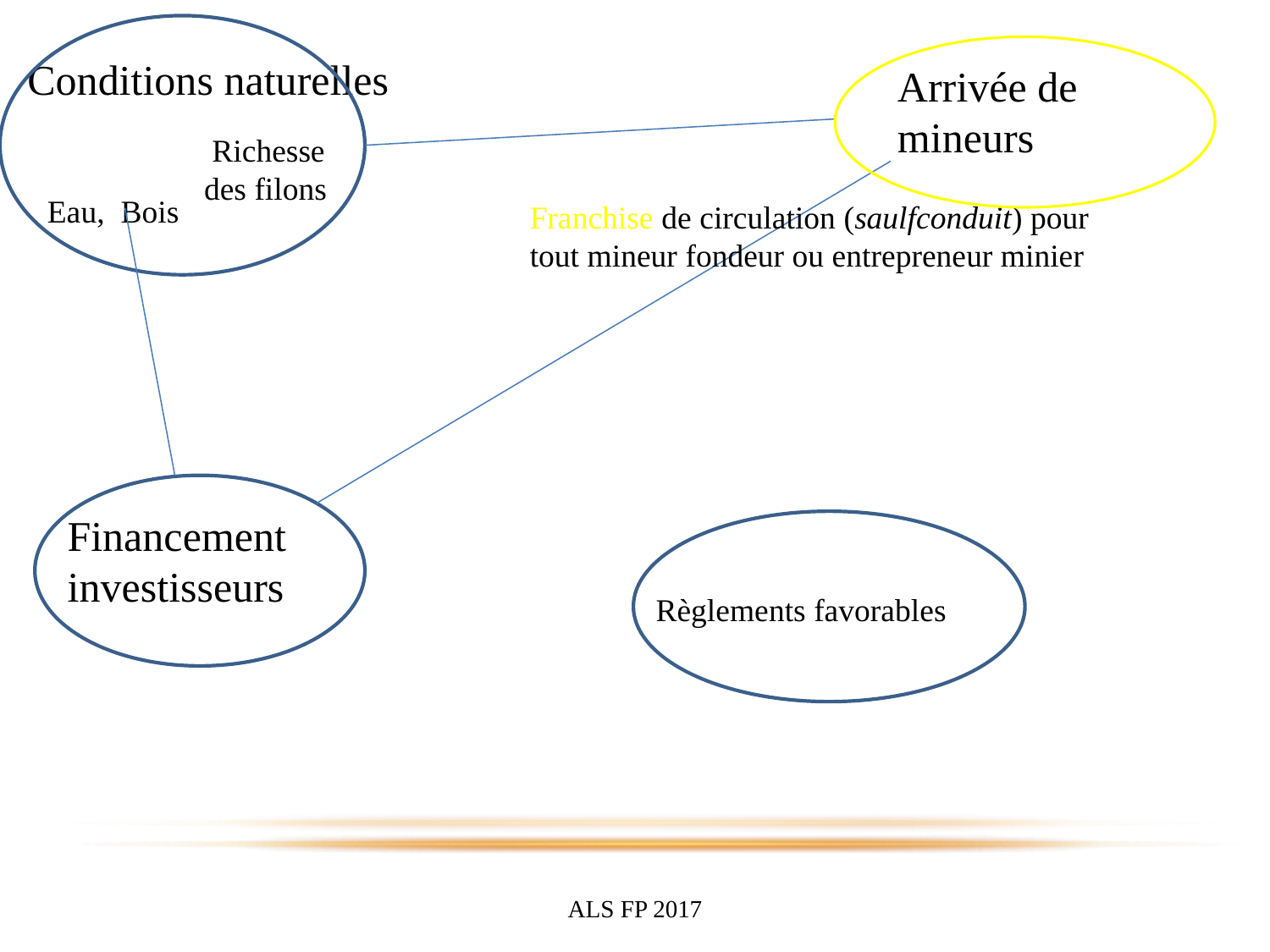

Conditions naturelles
Arrivée de mineurs
  Richesse
 des filons
Eau,  Bois
Franchise de circulation (saulfconduit) pour tout mineur fondeur ou entrepreneur minier

Financement investisseurs

Règlements favorables
ALS FP 2017